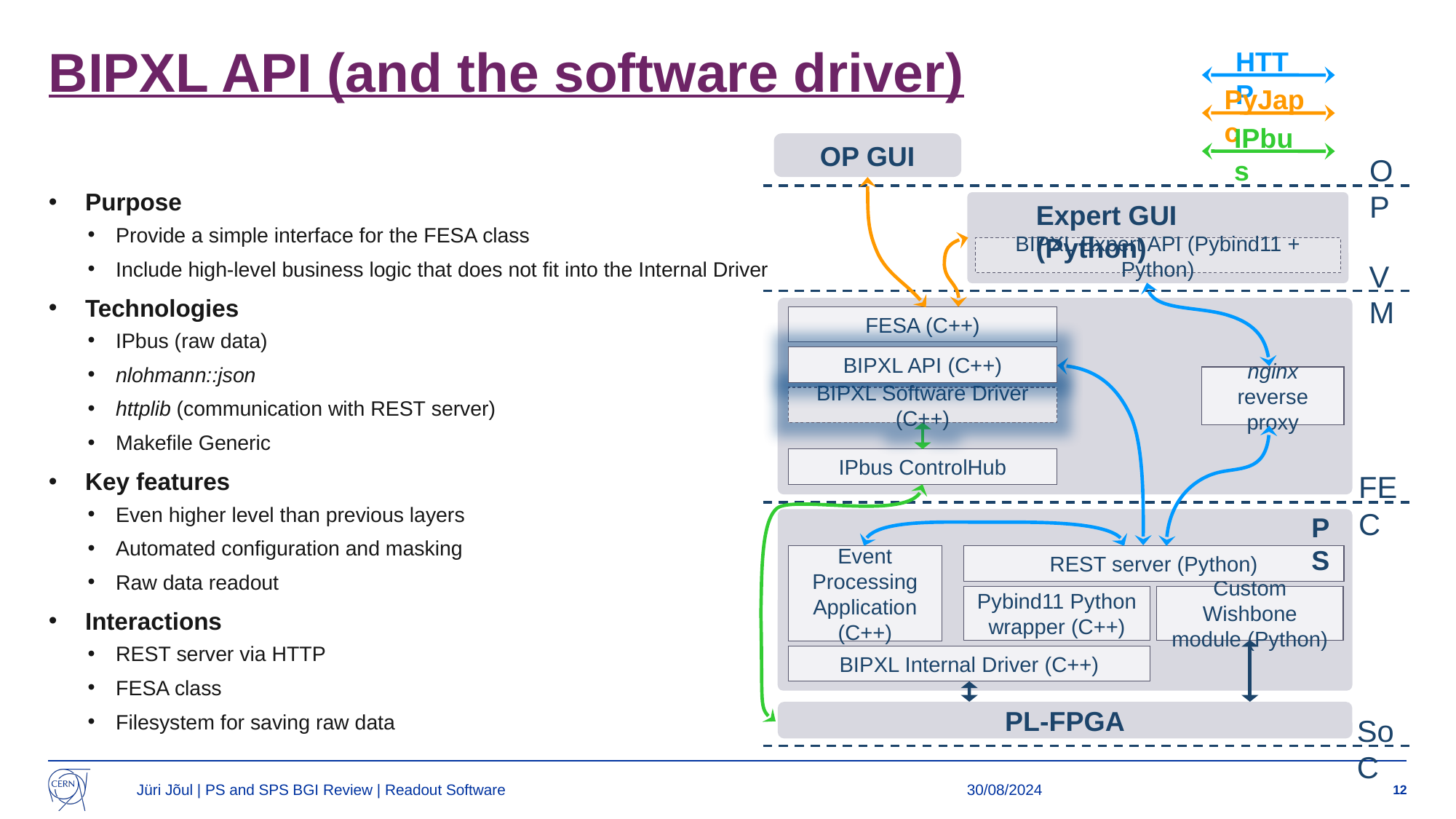

HTTP
# BIPXL API (and the software driver)

PyJapc

IPbus
OP GUI

OP

Purpose
Provide a simple interface for the FESA class
Include high-level business logic that does not fit into the Internal Driver
Technologies
IPbus (raw data)
nlohmann::json
httplib (communication with REST server)
Makefile Generic
Key features
Even higher level than previous layers
Automated configuration and masking
Raw data readout
Interactions
REST server via HTTP
FESA class
Filesystem for saving raw data

Expert GUI (Python)

BIPXL Expert API (Pybind11 + Python)
VM

FESA (C++)
BIPXL API (C++)

nginx reverse proxy
BIPXL Software Driver (C++)

IPbus ControlHub
FEC

PS

Event Processing Application (C++)
REST server (Python)
Pybind11 Python wrapper (C++)
Custom Wishbone module (Python)
BIPXL Internal Driver (C++)
PL-FPGA
SoC
Jüri Jõul | PS and SPS BGI Review | Readout Software
30/08/2024
12